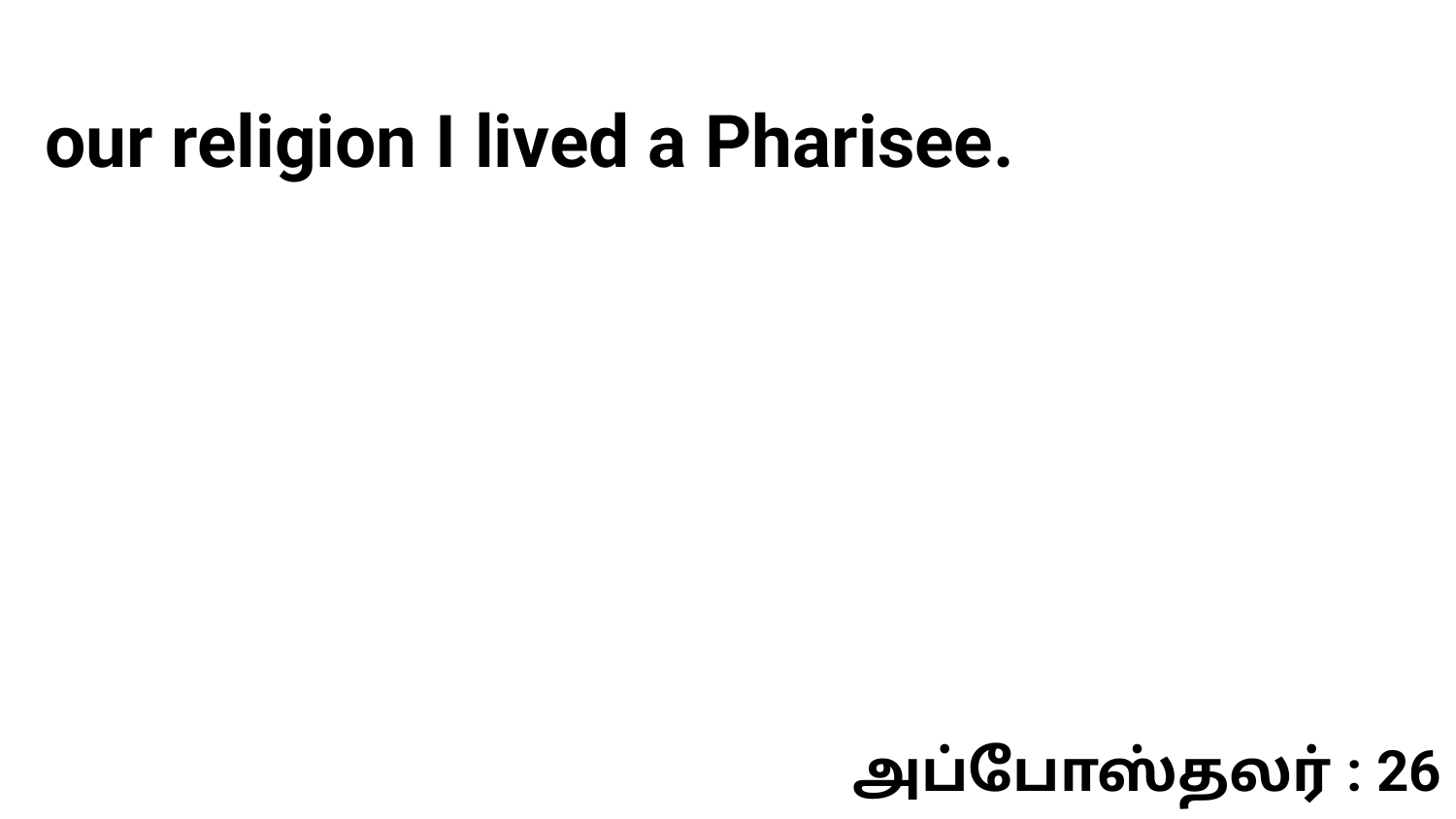

our religion I lived a Pharisee.
அப்போஸ்தலர் : 26